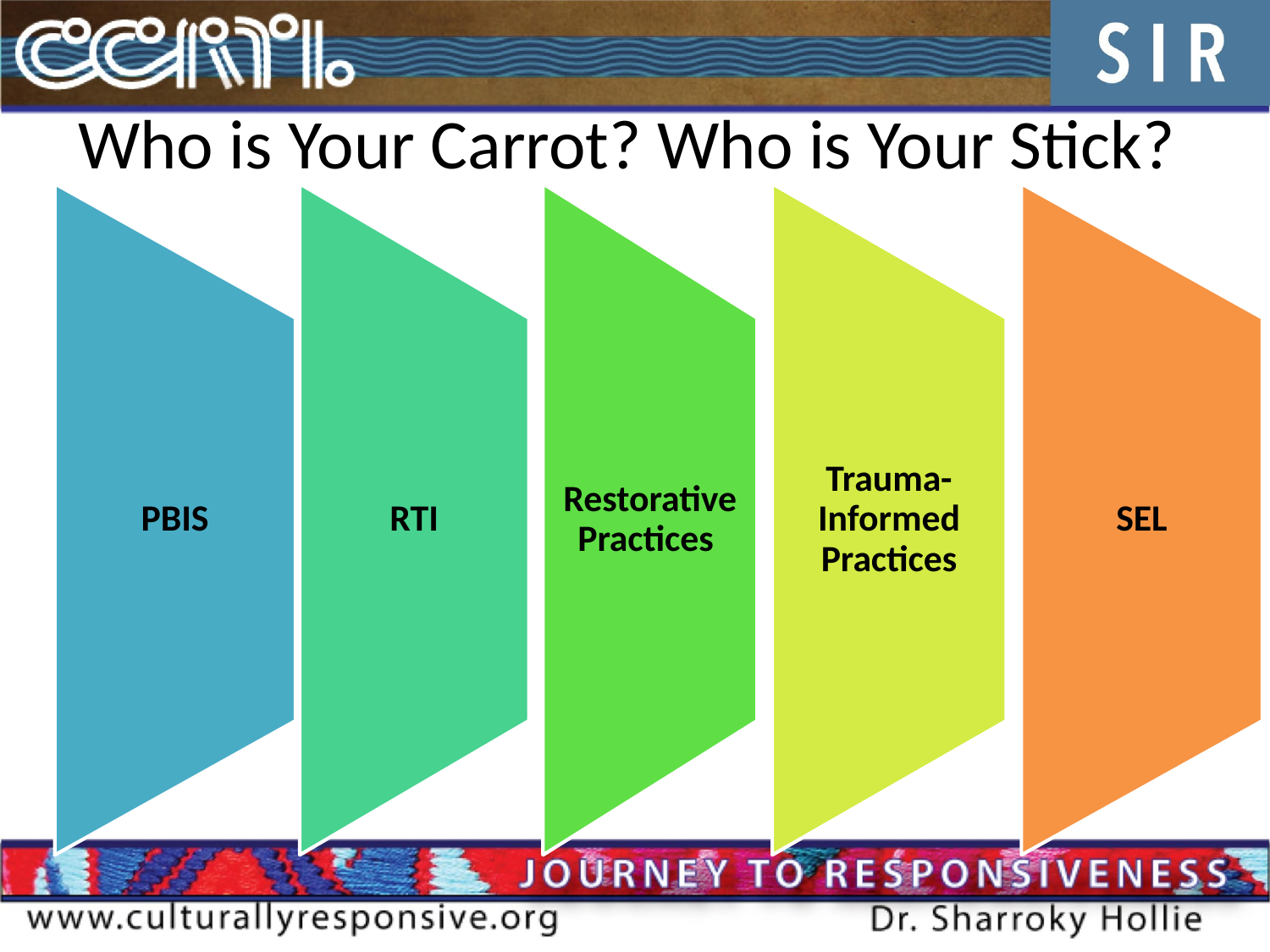

# Who is Your Carrot? Who is Your Stick?
PBIS
RTI
Restorative Practices
Trauma- Informed Practices
SEL